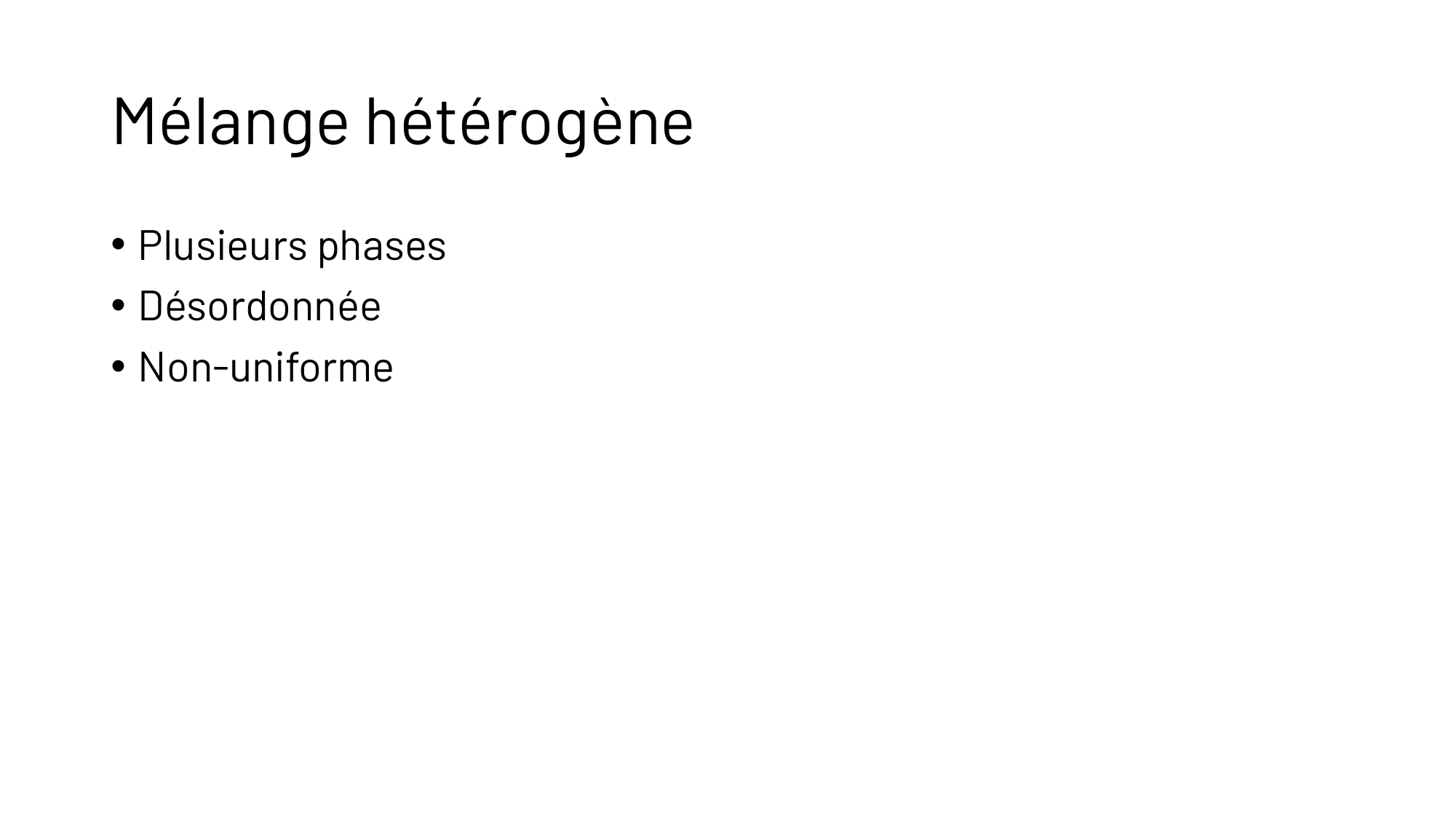

# Mélange hétérogène
Plusieurs phases
Désordonnée
Non-uniforme